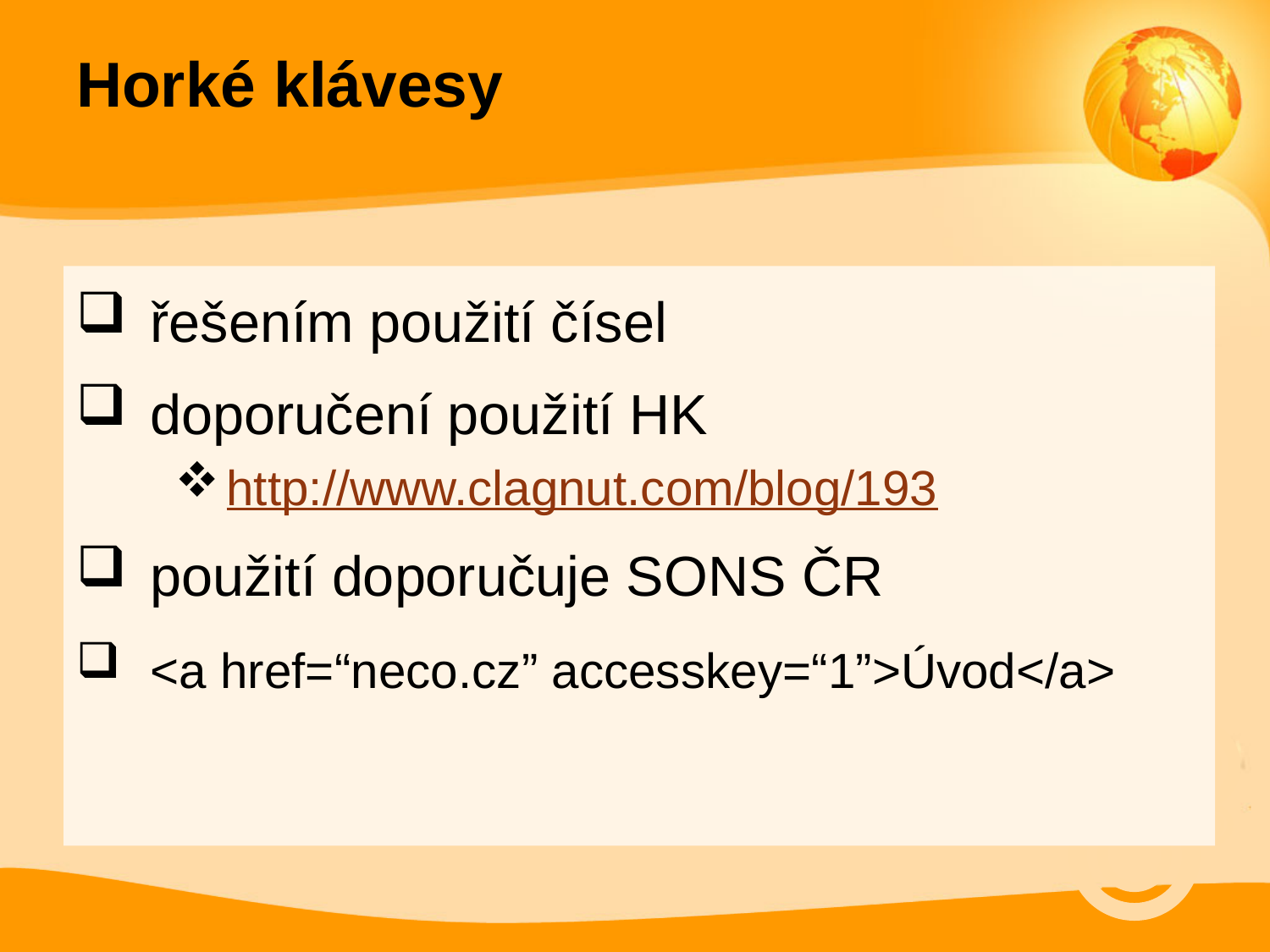

# Horké klávesy
řešením použití čísel
doporučení použití HK
http://www.clagnut.com/blog/193
použití doporučuje SONS ČR
<a href=“neco.cz” accesskey=“1”>Úvod</a>